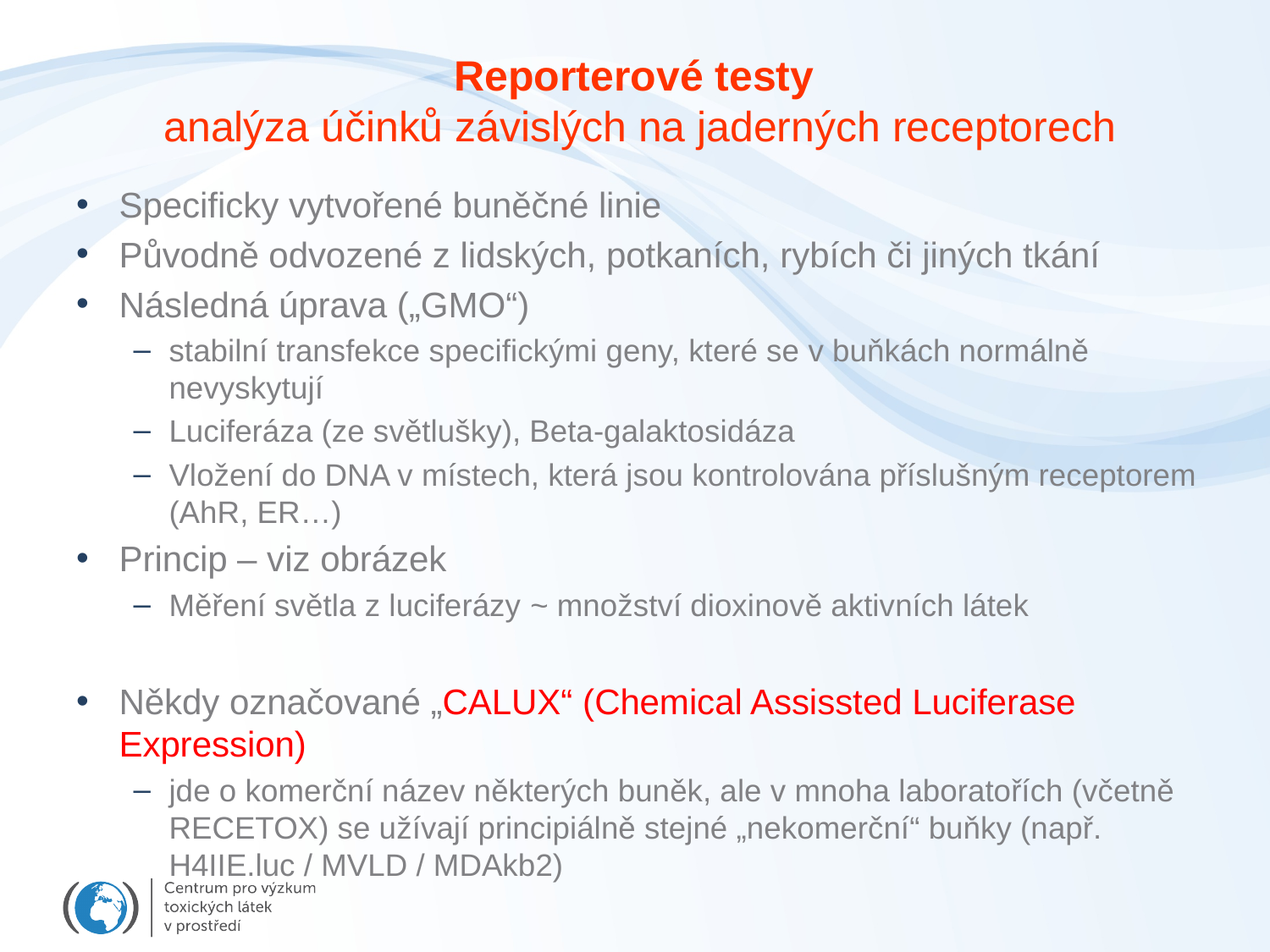

Reporterové testy
analýza účinků závislých na jaderných receptorech
Specificky vytvořené buněčné linie
Původně odvozené z lidských, potkaních, rybích či jiných tkání
Následná úprava („GMO“)
stabilní transfekce specifickými geny, které se v buňkách normálně nevyskytují
Luciferáza (ze světlušky), Beta-galaktosidáza
Vložení do DNA v místech, která jsou kontrolována příslušným receptorem (AhR, ER…)
Princip – viz obrázek
Měření světla z luciferázy ~ množství dioxinově aktivních látek

Někdy označované „CALUX“ (Chemical Assissted Luciferase Expression)
jde o komerční název některých buněk, ale v mnoha laboratořích (včetně RECETOX) se užívají principiálně stejné „nekomerční“ buňky (např. H4IIE.luc / MVLD / MDAkb2)